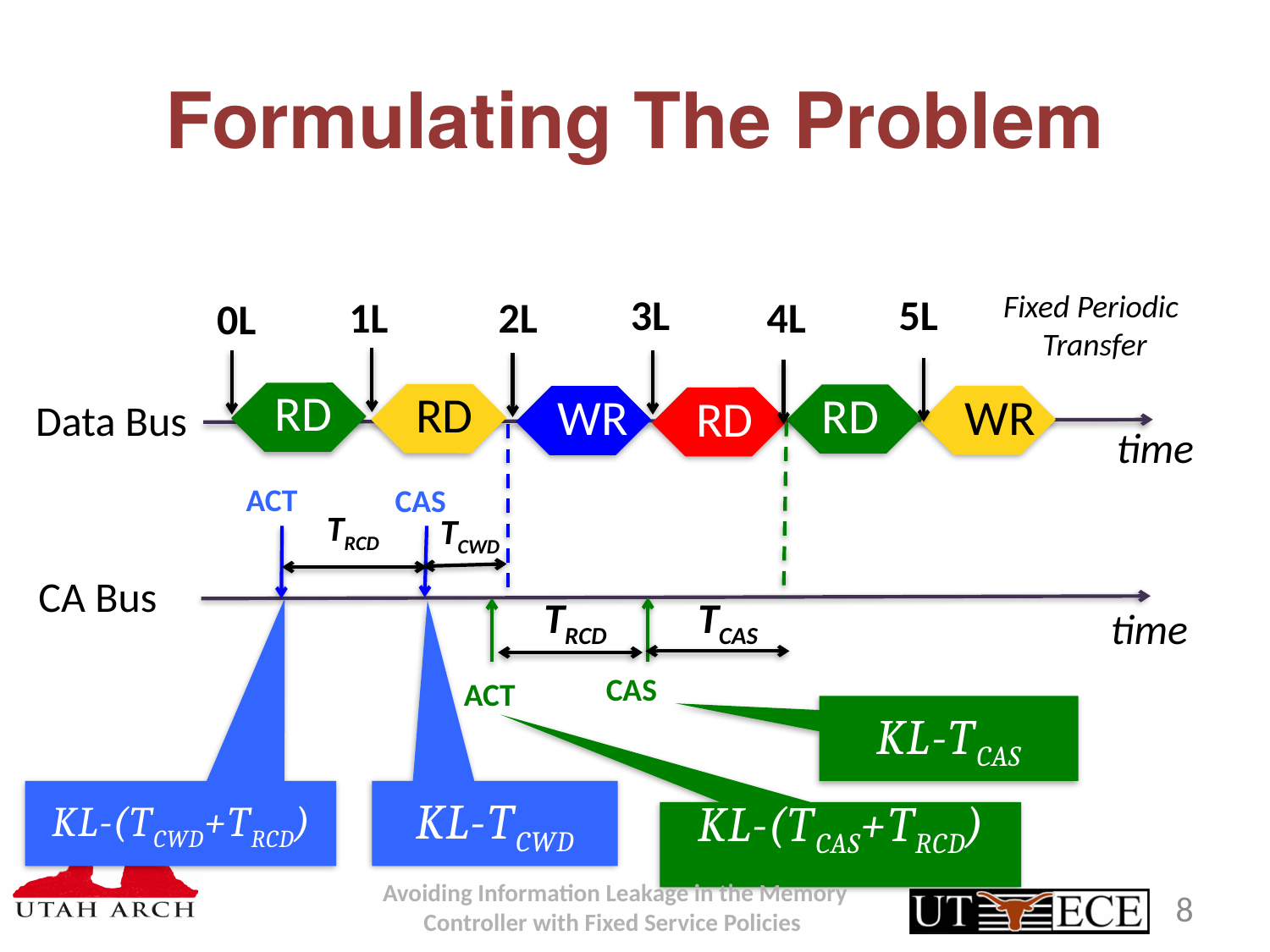

# Formulating The Problem
Fixed Periodic
Transfer
5L
3L
4L
2L
1L
0L

RD
RD
RD
WR
WR
RD
Data Bus
time
ACT
CAS
TRCD
TCWD
CA Bus
TCAS
TRCD
time
CAS
ACT
KL-TCAS
KL-(TCWD+TRCD)
KL-TCWD
KL-(TCAS+TRCD)

8
Avoiding Information Leakage in the Memory Controller with Fixed Service Policies